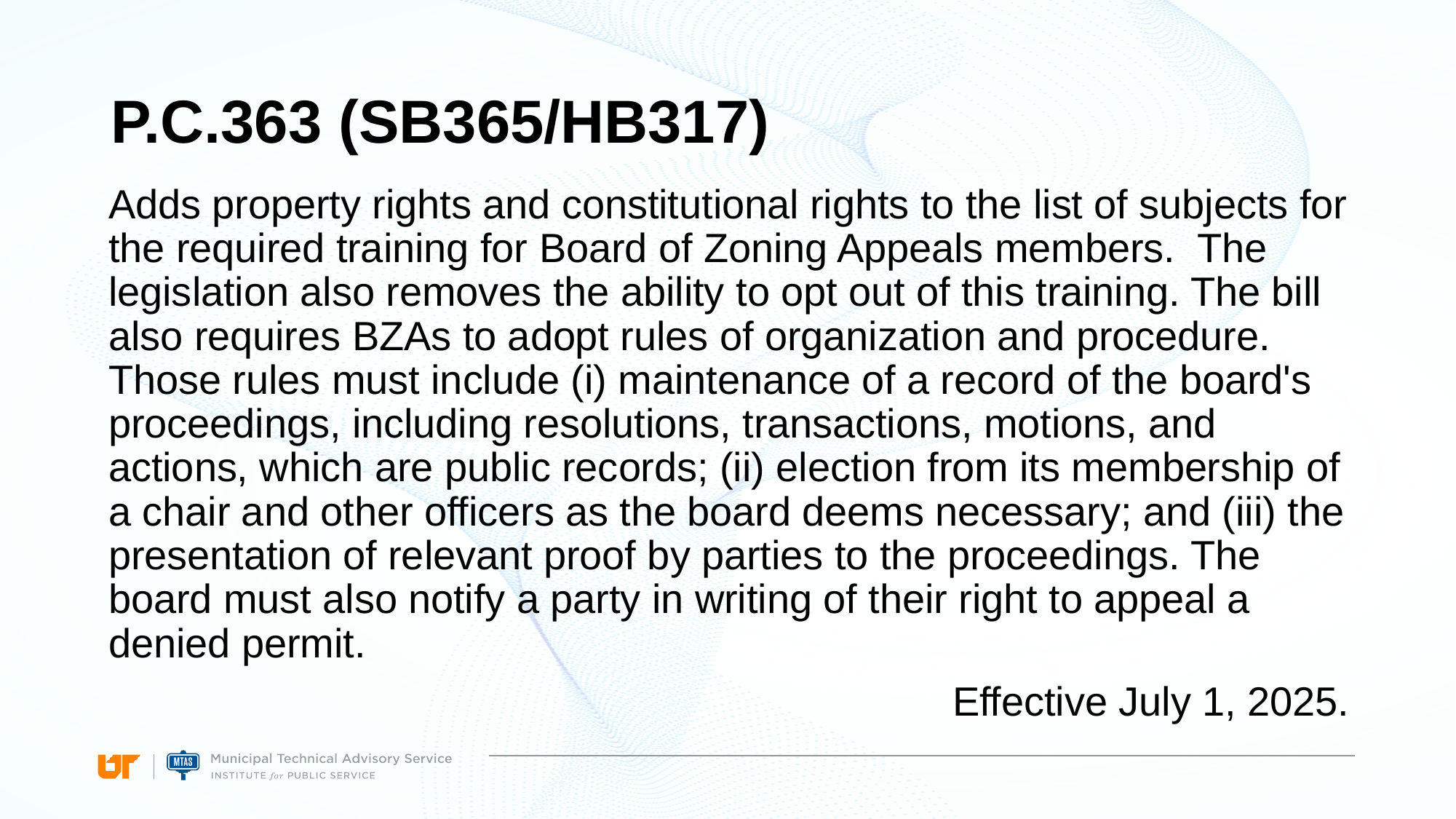

# P.C.363 (SB365/HB317)
Adds property rights and constitutional rights to the list of subjects for the required training for Board of Zoning Appeals members.  The legislation also removes the ability to opt out of this training. The bill also requires BZAs to adopt rules of organization and procedure.  Those rules must include (i) maintenance of a record of the board's proceedings, including resolutions, transactions, motions, and actions, which are public records; (ii) election from its membership of a chair and other officers as the board deems necessary; and (iii) the presentation of relevant proof by parties to the proceedings. The board must also notify a party in writing of their right to appeal a denied permit.
Effective July 1, 2025.